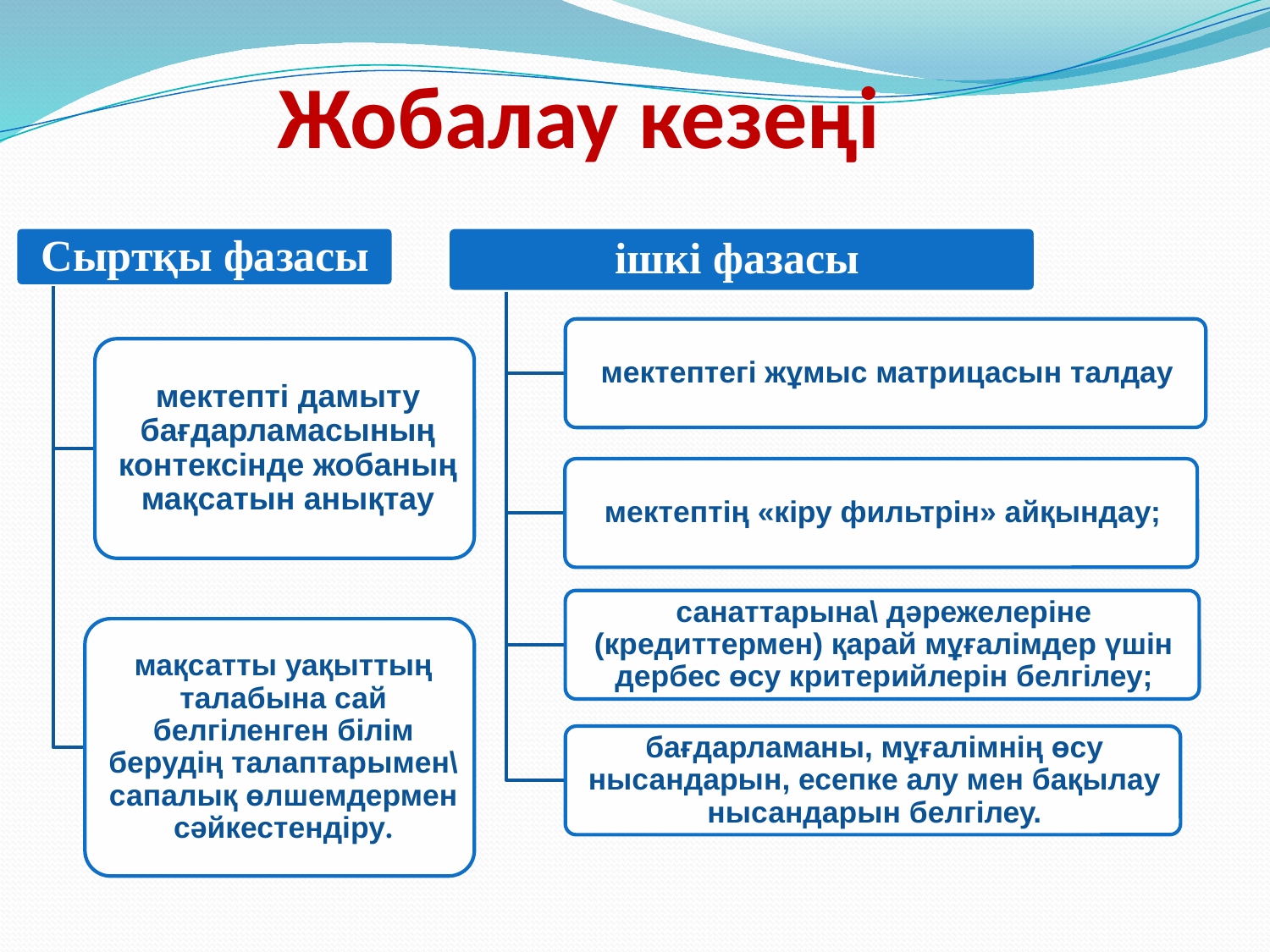

# Жобалау кезеңі
Сыртқы фазасы
мектепті дамыту бағдарламасының контексінде жобаның мақсатын анықтау
мақсатты уақыттың талабына сай белгіленген білім берудің талаптарымен\ сапалық өлшемдермен сәйкестендіру.
ішкі фазасы
мектептегі жұмыс матрицасын талдау
мектептің «кіру фильтрін» айқындау;
санаттарына\ дәрежелеріне (кредиттермен) қарай мұғалімдер үшін дербес өсу критерийлерін белгілеу;
бағдарламаны, мұғалімнің өсу нысандарын, есепке алу мен бақылау нысандарын белгілеу.